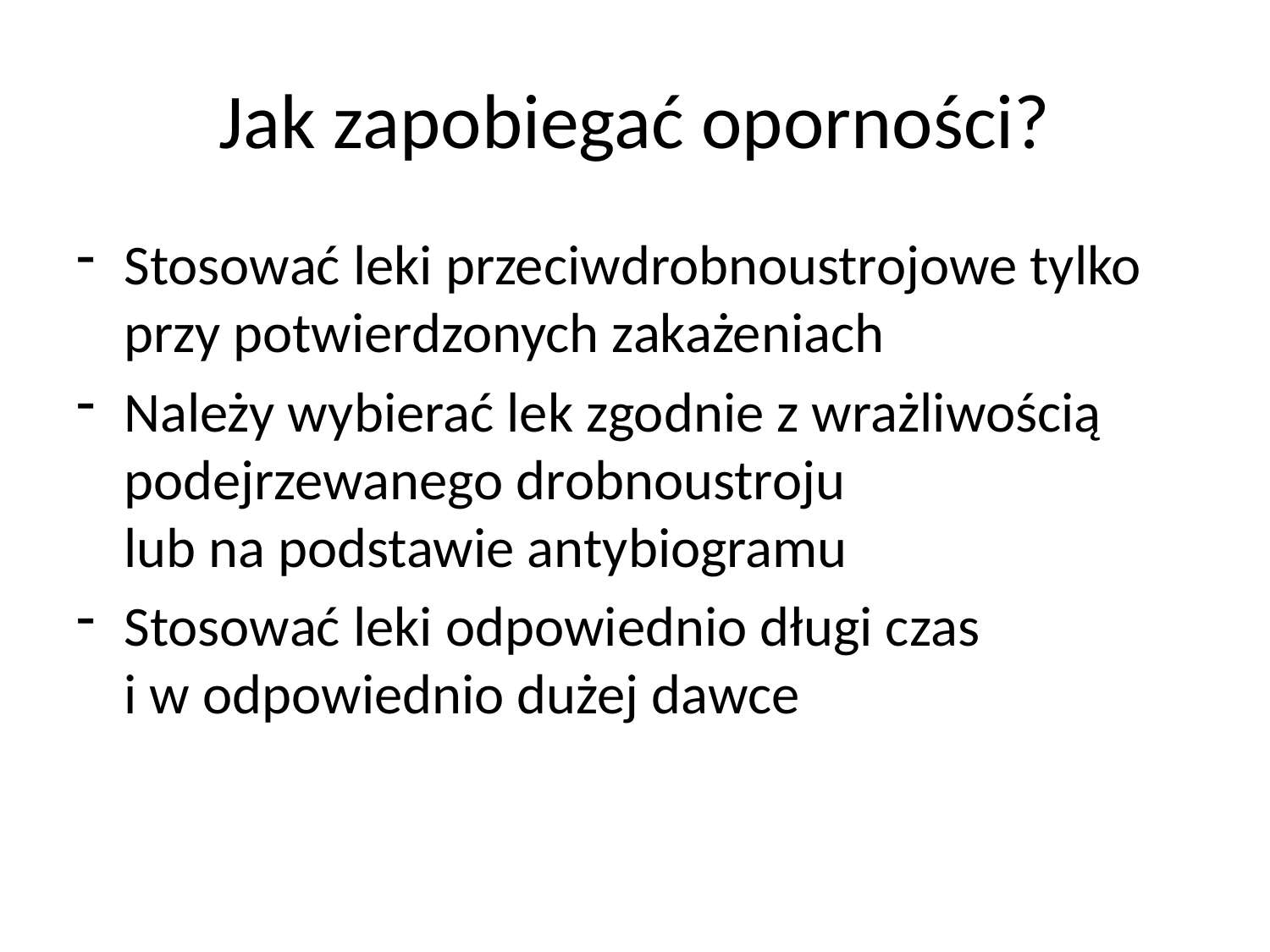

# Jak zapobiegać oporności?
Stosować leki przeciwdrobnoustrojowe tylko przy potwierdzonych zakażeniach
Należy wybierać lek zgodnie z wrażliwością podejrzewanego drobnoustroju                      lub na podstawie antybiogramu
Stosować leki odpowiednio długi czas                i w odpowiednio dużej dawce